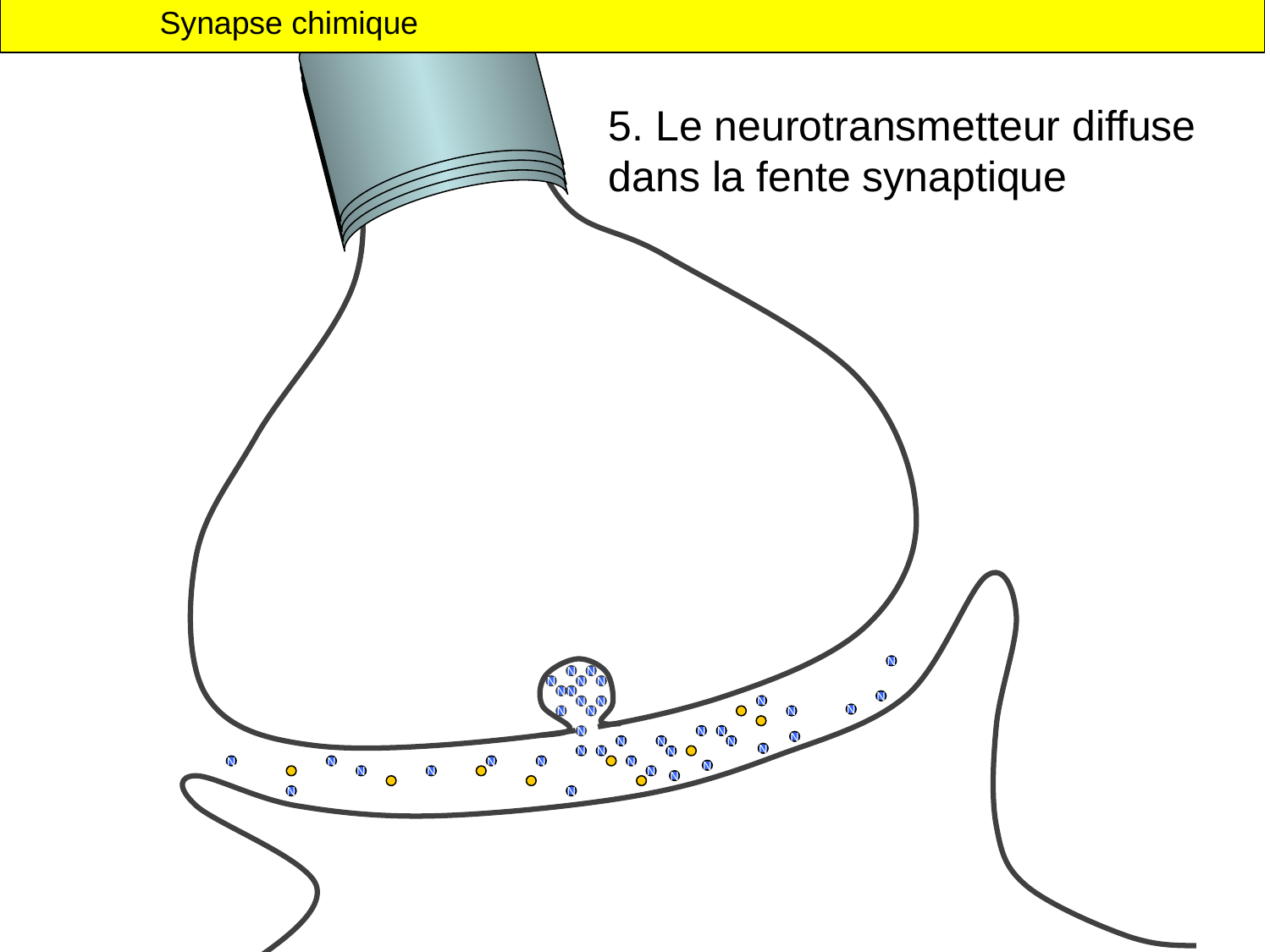

Synapse chimique

5. Le neurotransmetteur diffuse dans la fente synaptique

N
N
N
N

N

N
N
N
N
N
N
N
N
N

N
N
N
N
N

N
N

N
N

N
N

N
N

N
N
N
N
N
N
N
N
N
N
N
N